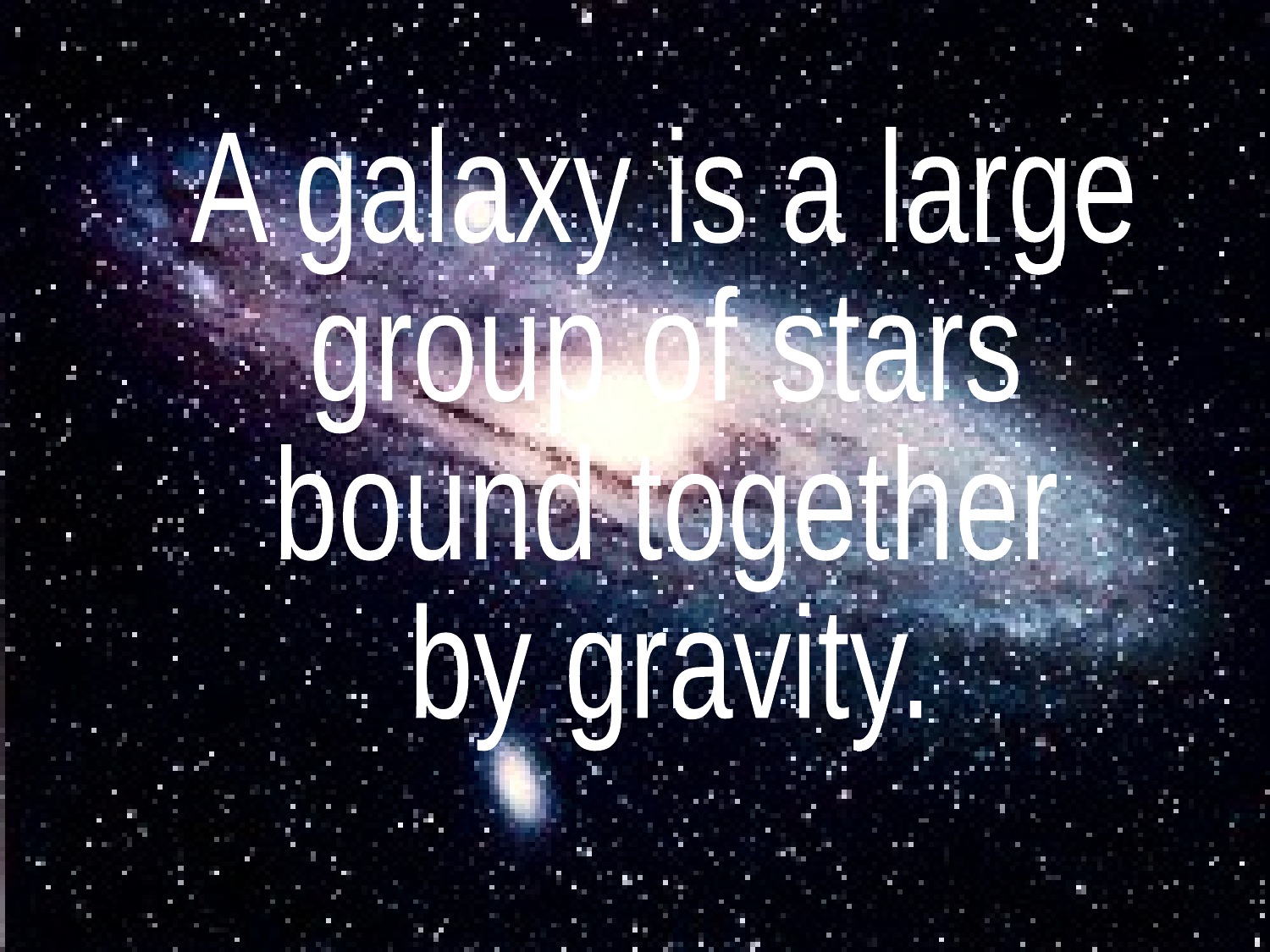

A galaxy is a large
group of stars
bound together
by gravity.